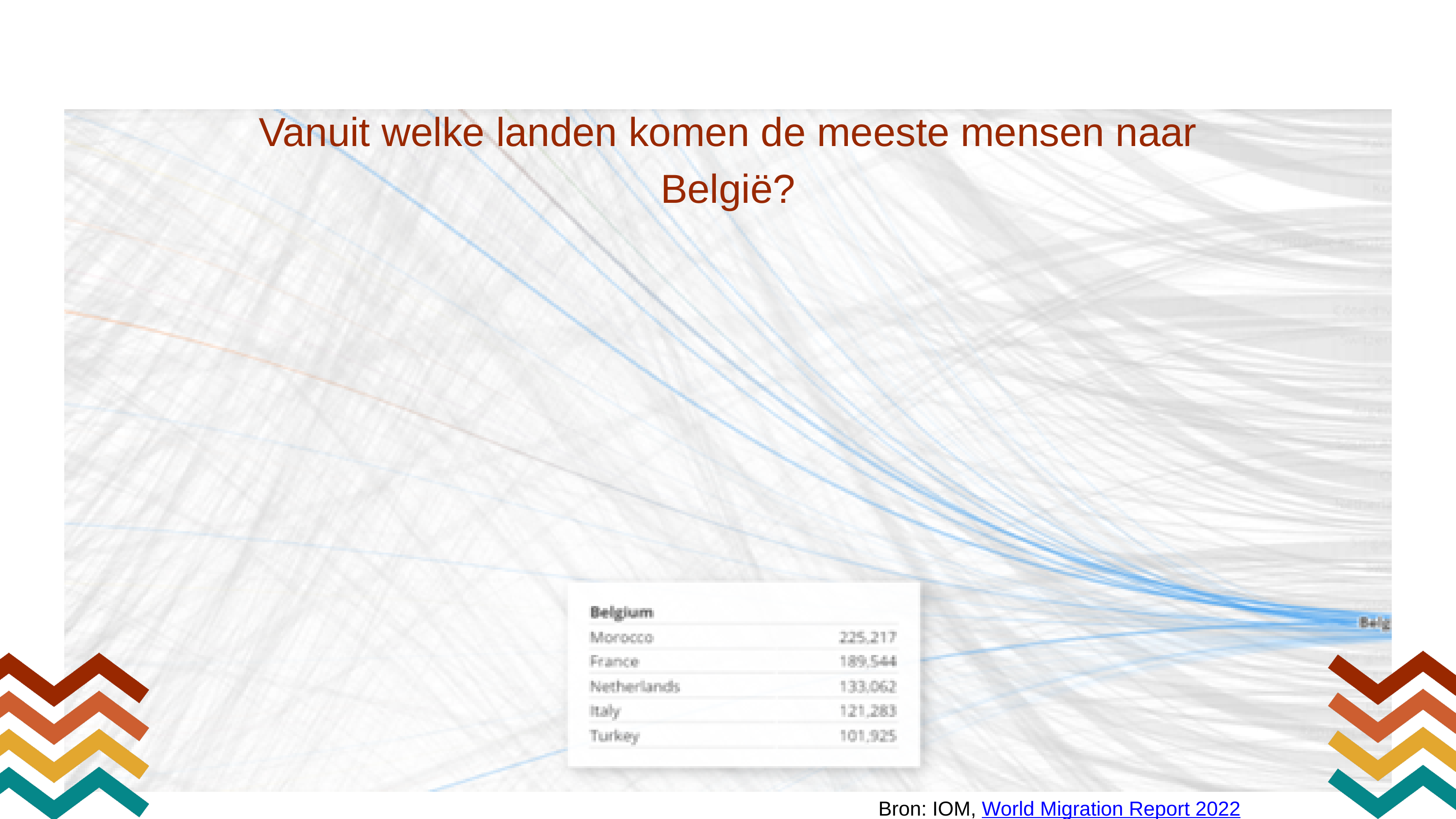

Vanuit welke landen komen de meeste mensen naar België?

Bron: IOM, World Migration Report 2022